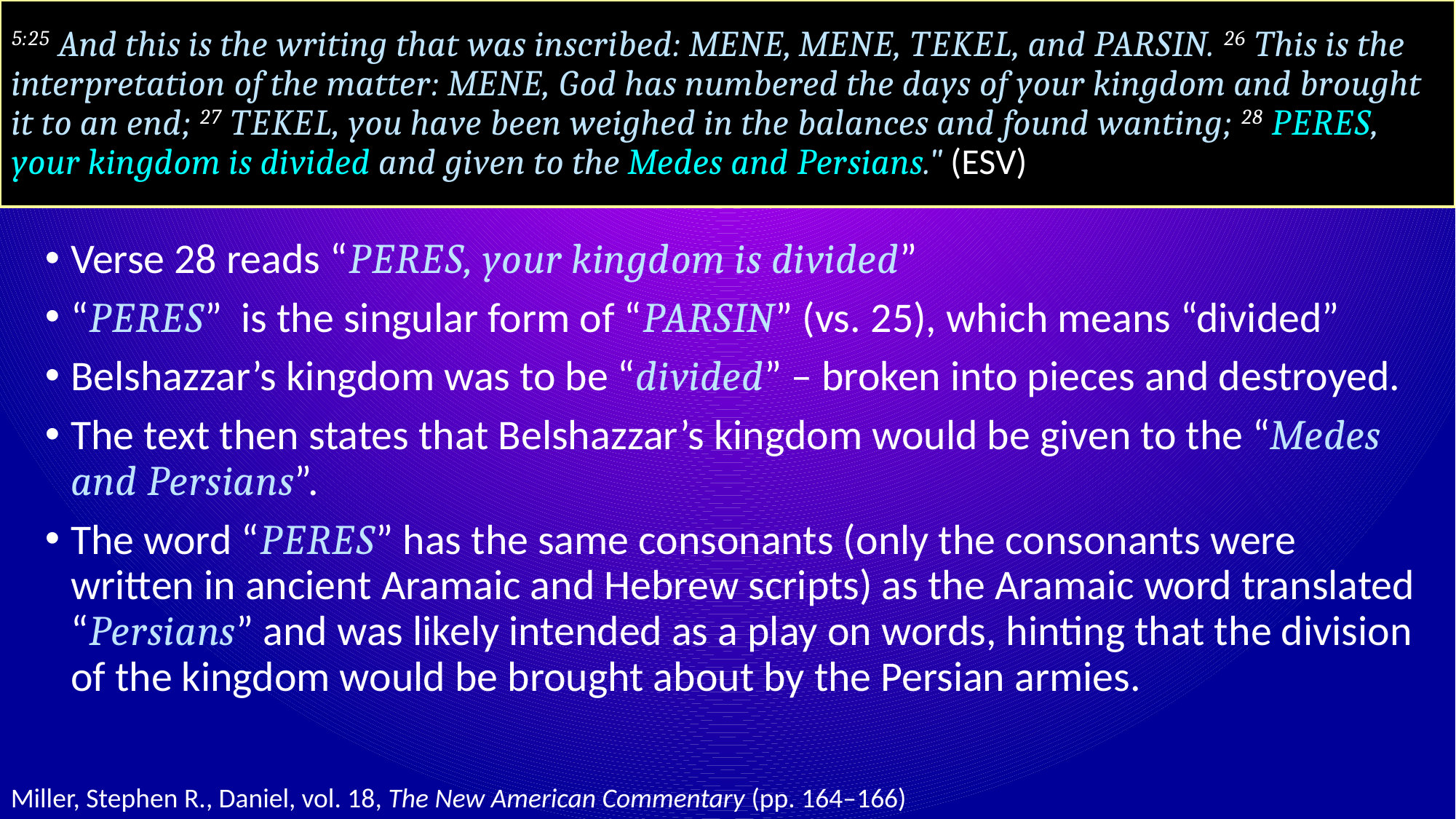

# 5:25 And this is the writing that was inscribed: MENE, MENE, TEKEL, and PARSIN. 26 This is the interpretation of the matter: MENE, God has numbered the days of your kingdom and brought it to an end; 27 TEKEL, you have been weighed in the balances and found wanting; 28 PERES, your kingdom is divided and given to the Medes and Persians." (ESV)
Verse 28 reads “PERES, your kingdom is divided”
“PERES”  is the singular form of “PARSIN” (vs. 25), which means “divided”
Belshazzar’s kingdom was to be “divided” – broken into pieces and destroyed.
The text then states that Belshazzar’s kingdom would be given to the “Medes and Persians”.
The word “PERES” has the same consonants (only the consonants were written in ancient Aramaic and Hebrew scripts) as the Aramaic word translated “Persians” and was likely intended as a play on words, hinting that the division of the kingdom would be brought about by the Persian armies.
Miller, Stephen R., Daniel, vol. 18, The New American Commentary (pp. 164–166)